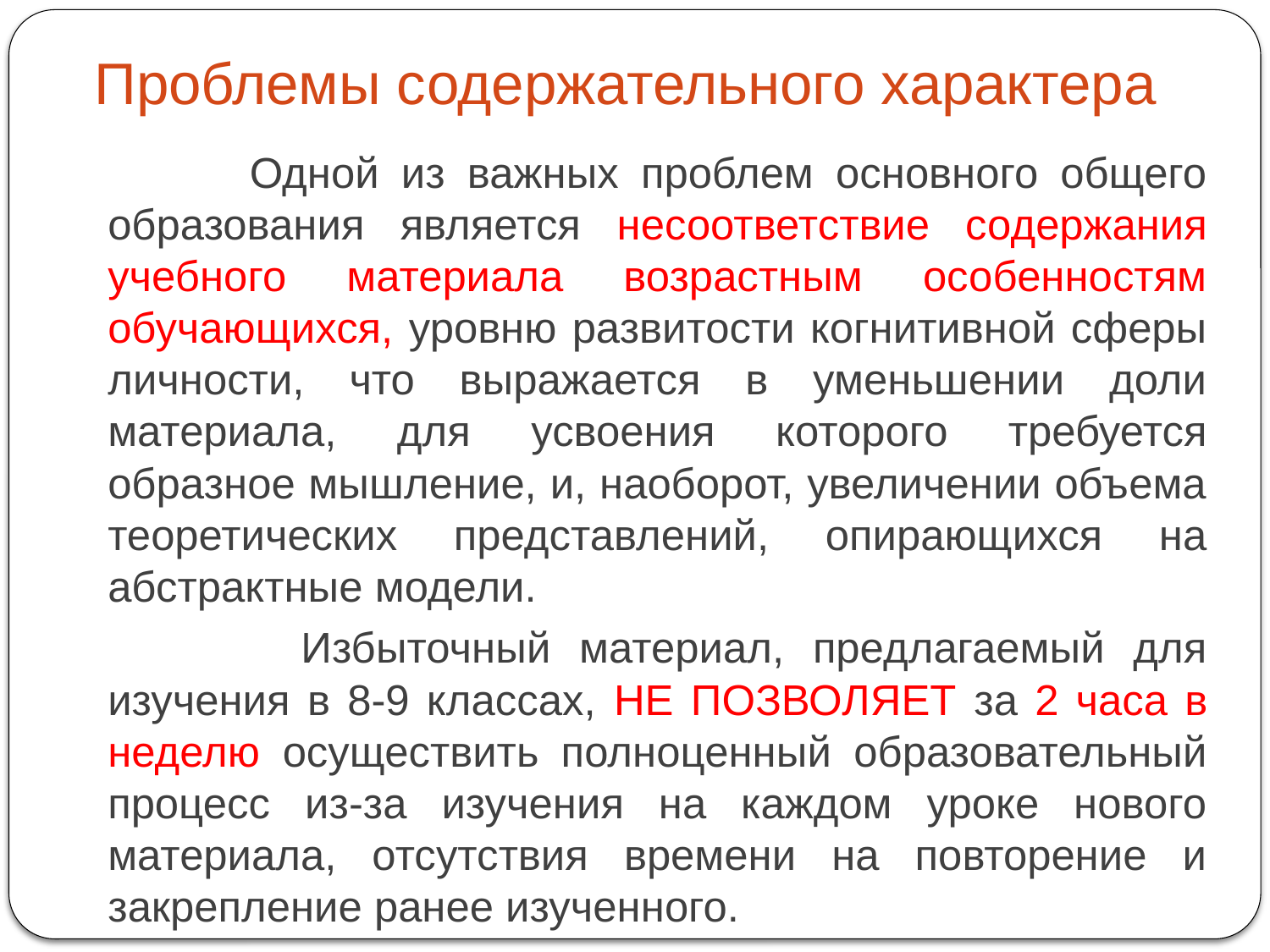

# Проблемы содержательного характера
        Одной из важных проблем основного общего образования является несоответствие содержания учебного материала возрастным особенностям обучающихся, уровню развитости когнитивной сферы личности, что выражается в уменьшении доли материала, для усвоения которого требуется образное мышление, и, наоборот, увеличении объема теоретических представлений, опирающихся на абстрактные модели.
        Избыточный материал, предлагаемый для изучения в 8-9 классах, НЕ ПОЗВОЛЯЕТ за 2 часа в неделю осуществить полноценный образовательный процесс из-за изучения на каждом уроке нового материала, отсутствия времени на повторение и закрепление ранее изученного.